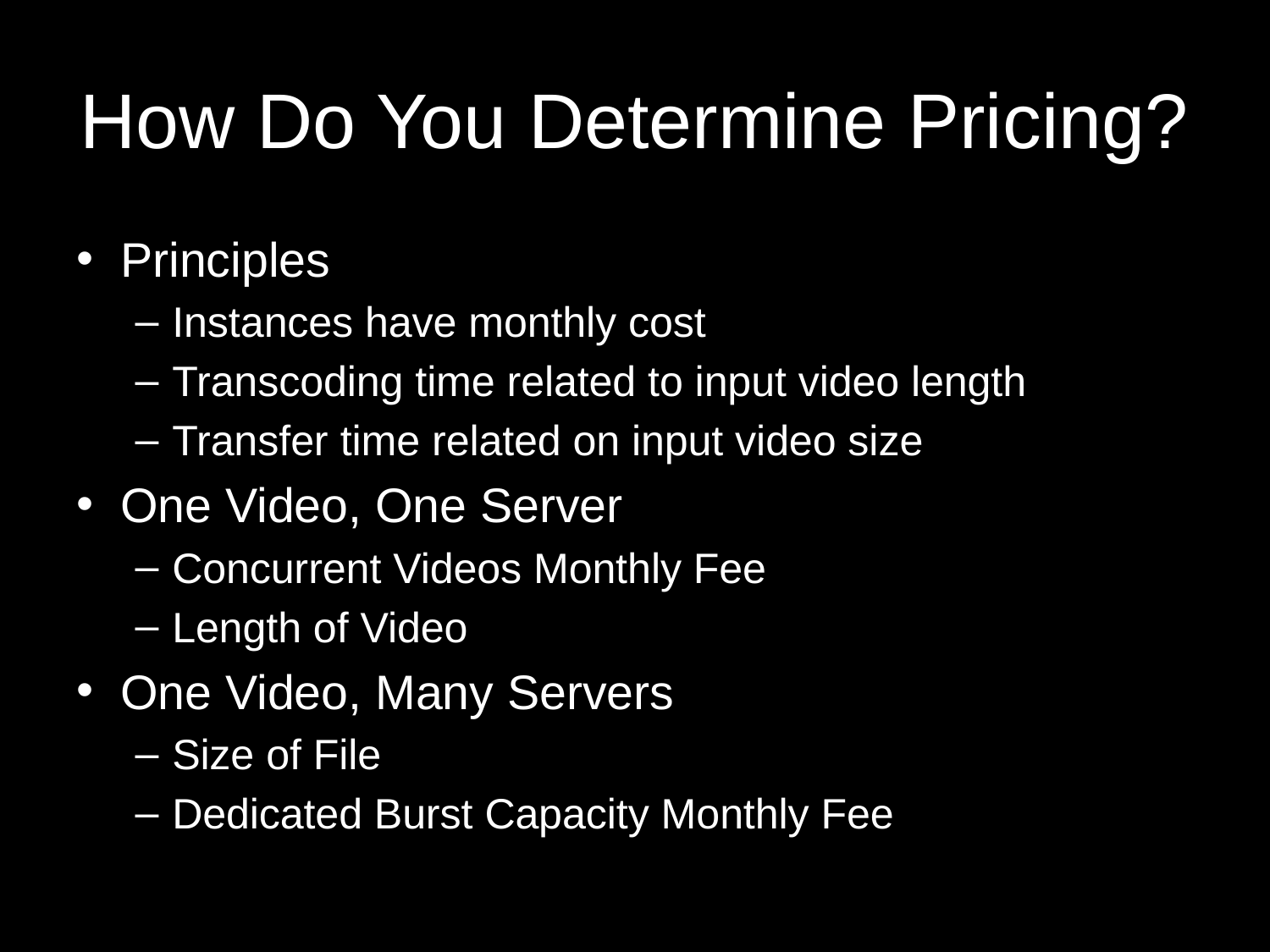

# How Do You Determine Pricing?
Principles
Instances have monthly cost
Transcoding time related to input video length
Transfer time related on input video size
One Video, One Server
Concurrent Videos Monthly Fee
Length of Video
One Video, Many Servers
Size of File
Dedicated Burst Capacity Monthly Fee